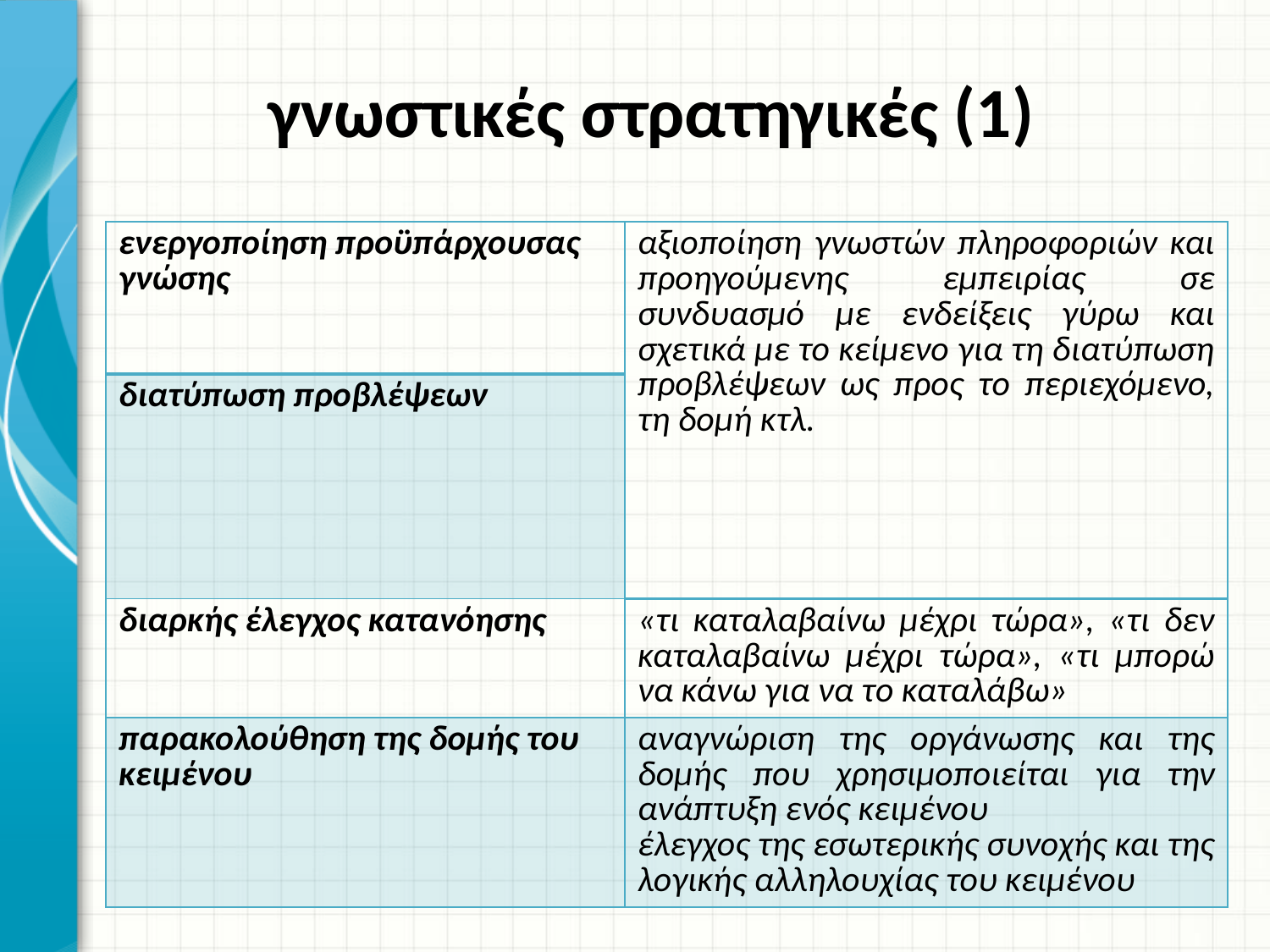

# γνωστικές στρατηγικές (1)
| ενεργοποίηση προϋπάρχουσας γνώσης | αξιοποίηση γνωστών πληροφοριών και προηγούμενης εμπειρίας σε συνδυασμό με ενδείξεις γύρω και σχετικά με το κείμενο για τη διατύπωση προβλέψεων ως προς το περιεχόμενο, τη δομή κτλ. |
| --- | --- |
| διατύπωση προβλέψεων |  |
| διαρκής έλεγχος κατανόησης | «τι καταλαβαίνω μέχρι τώρα», «τι δεν καταλαβαίνω μέχρι τώρα», «τι μπορώ να κάνω για να το καταλάβω» |
| παρακολούθηση της δομής του κειμένου | αναγνώριση της οργάνωσης και της δομής που χρησιμοποιείται για την ανάπτυξη ενός κειμένου έλεγχος της εσωτερικής συνοχής και της λογικής αλληλουχίας του κειμένου |